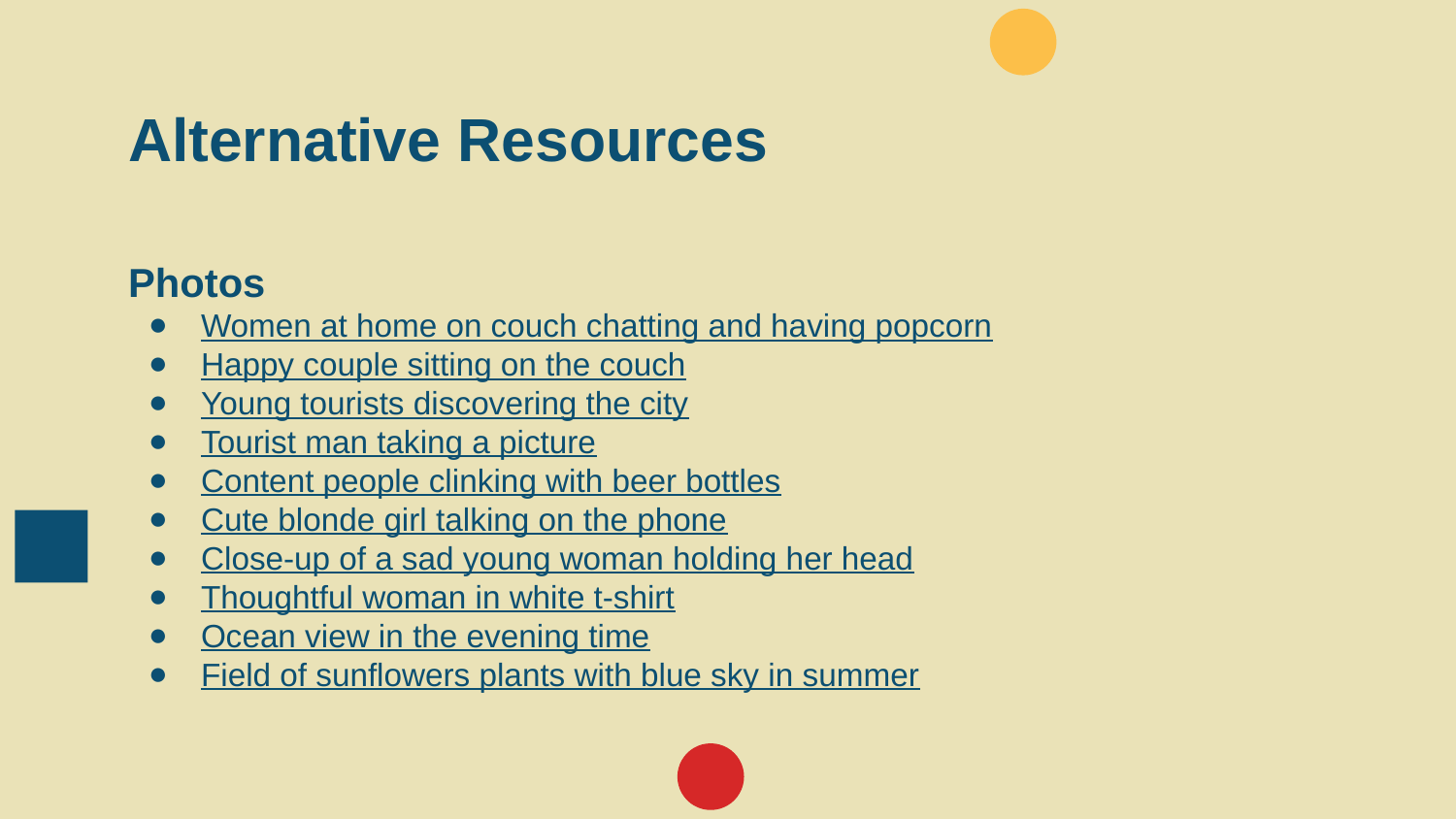

# Alternative Resources

Photos
Women at home on couch chatting and having popcorn
Happy couple sitting on the couch
Young tourists discovering the city
Tourist man taking a picture
Content people clinking with beer bottles
Cute blonde girl talking on the phone
Close-up of a sad young woman holding her head
Thoughtful woman in white t-shirt
Ocean view in the evening time
Field of sunflowers plants with blue sky in summer